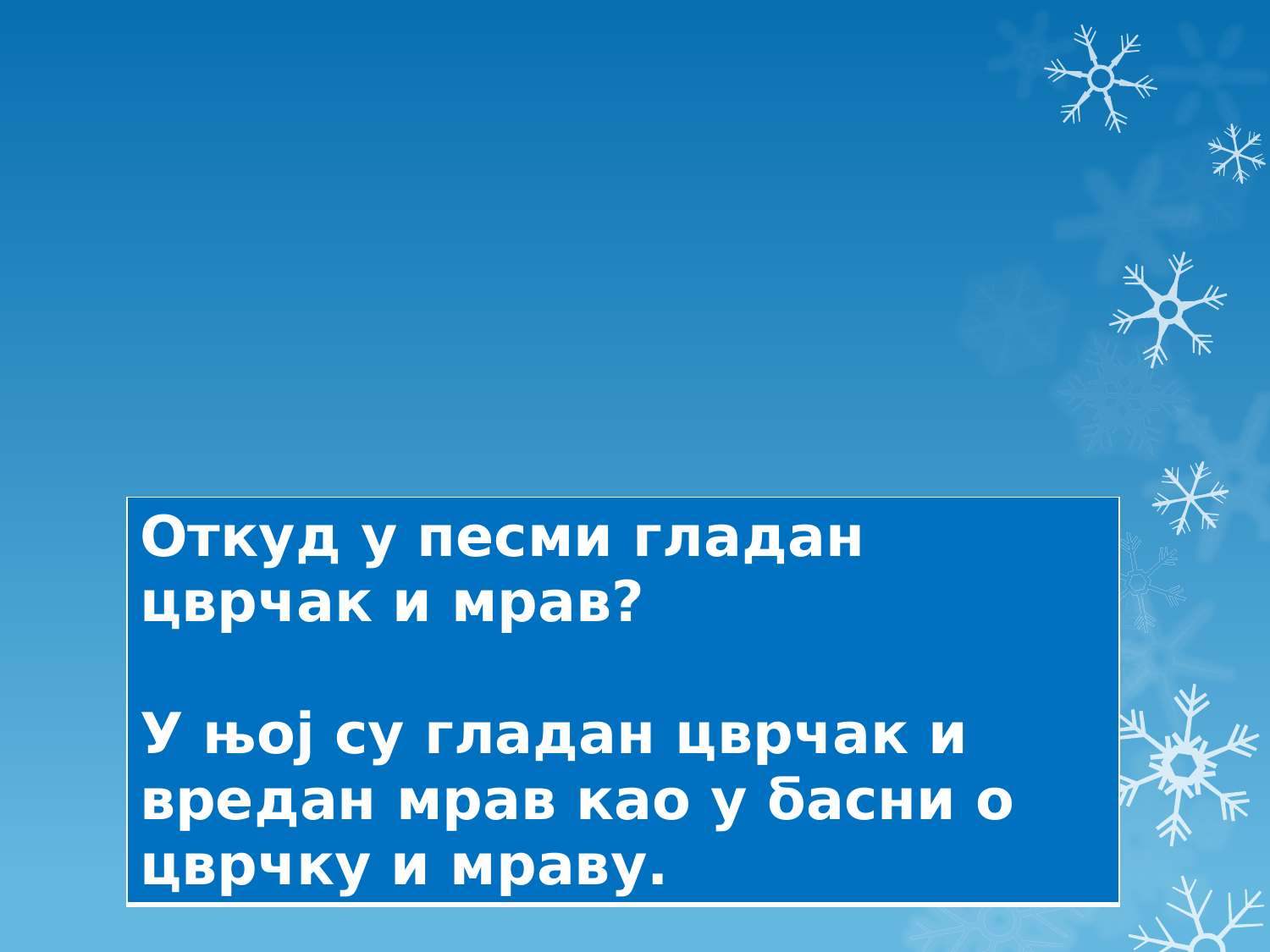

#
| Откуд у песми гладан цврчак и мрав? У њој су гладан цврчак и вредан мрав као у басни о цврчку и мраву. |
| --- |